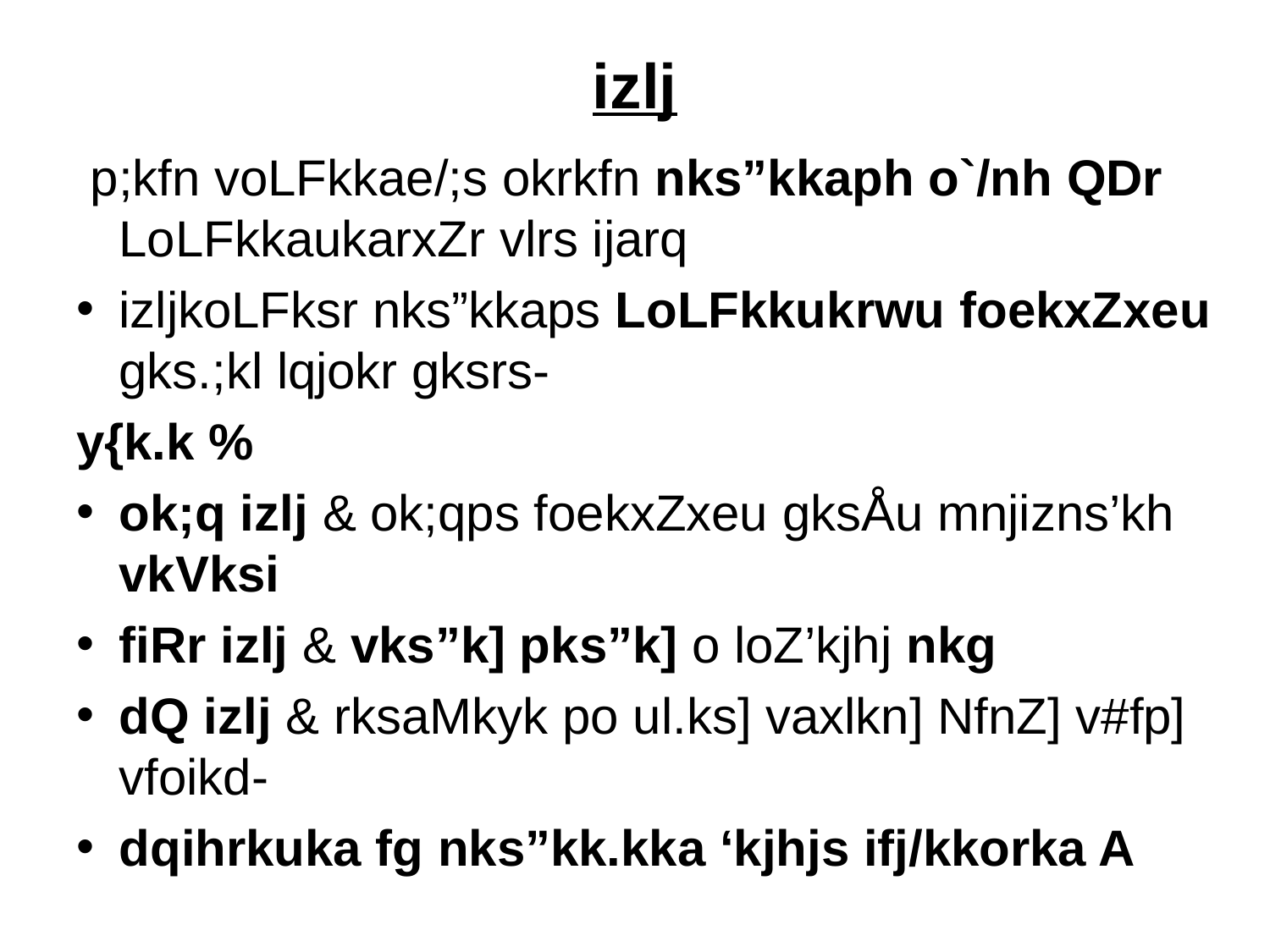

# izlj
 p;kfn voLFkkae/;s okrkfn nks”kkaph o`/nh QDr LoLFkkaukarxZr vlrs ijarq
izljkoLFksr nks”kkaps LoLFkkukrwu foekxZxeu gks.;kl lqjokr gksrs-
y{k.k %
ok;q izlj & ok;qps foekxZxeu gksÅu mnjizns’kh vkVksi
fiRr izlj & vks”k] pks”k] o loZ’kjhj nkg
dQ izlj & rksaMkyk po ul.ks] vaxlkn] NfnZ] v#fp] vfoikd-
dqihrkuka fg nks”kk.kka ‘kjhjs ifj/kkorka A